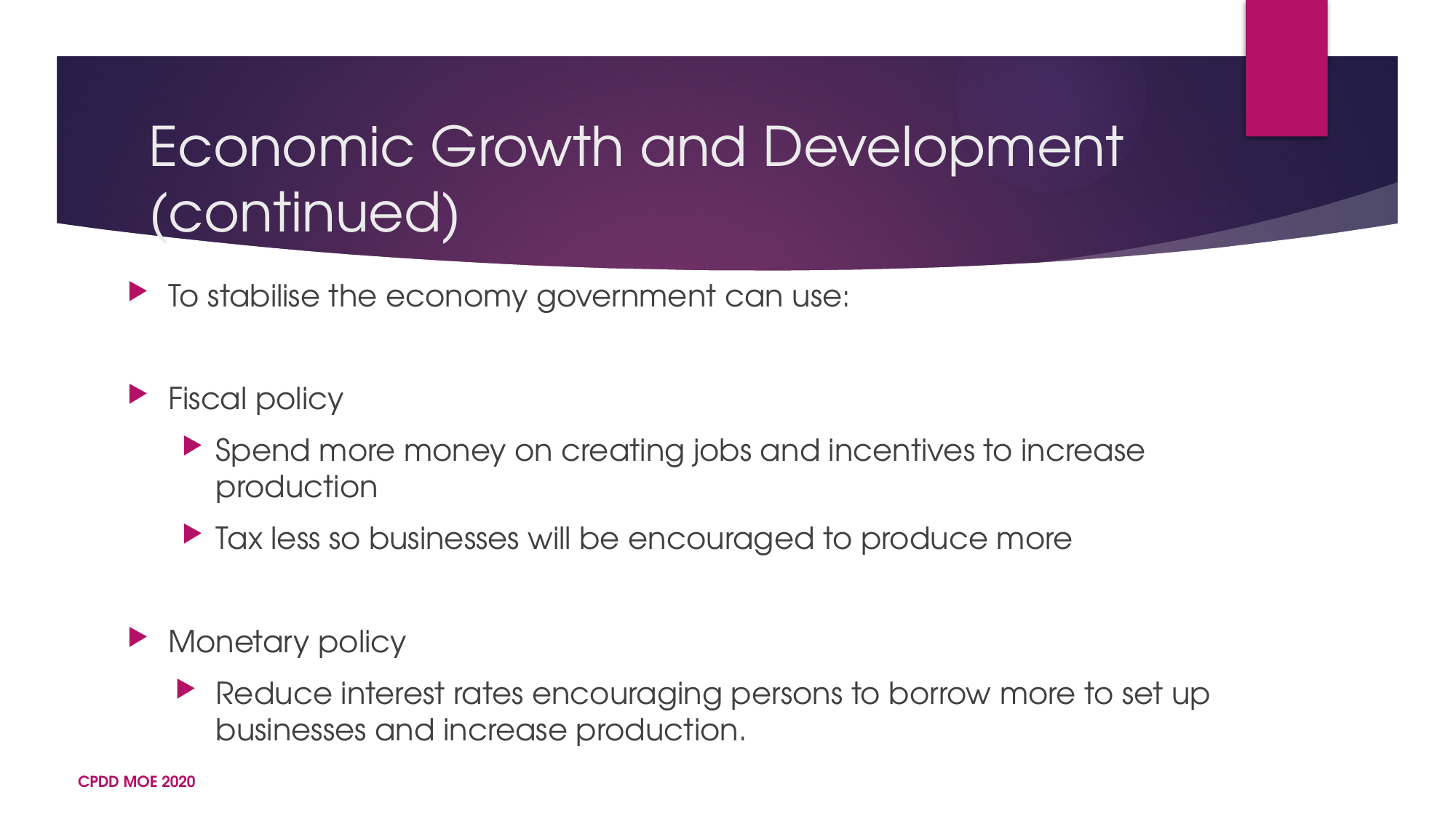

# Economic Growth and Development (continued)
To stabilise the economy government can use:

Fiscal policy
Spend more money on creating jobs and incentives to increase production
Tax less so businesses will be encouraged to produce more

Monetary policy
Reduce interest rates encouraging persons to borrow more to set up businesses and increase production.
CPDD MOE 2020